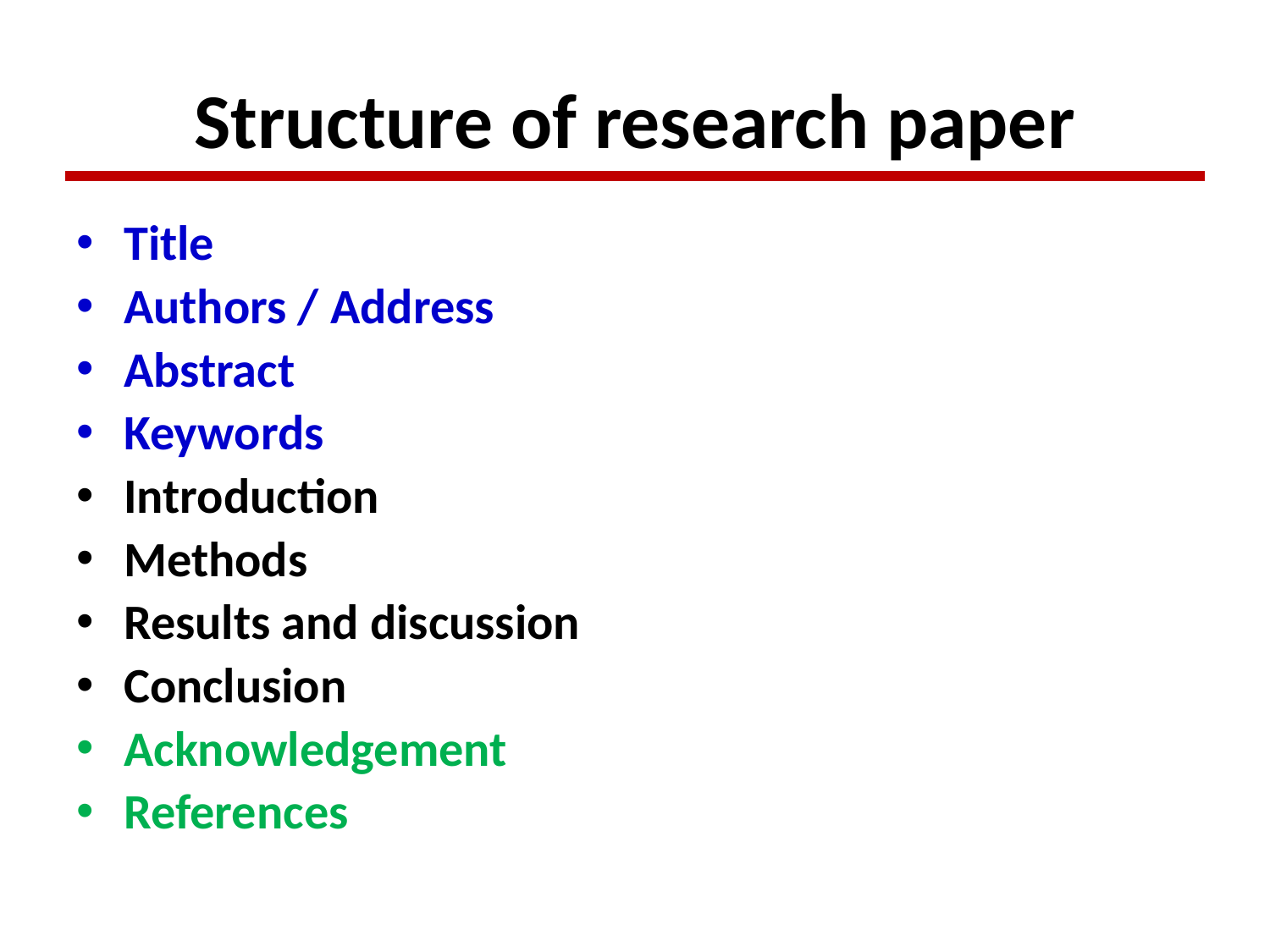

# Structure of research paper
Title
Authors / Address
Abstract
Keywords
Introduction
Methods
Results and discussion
Conclusion
Acknowledgement
References